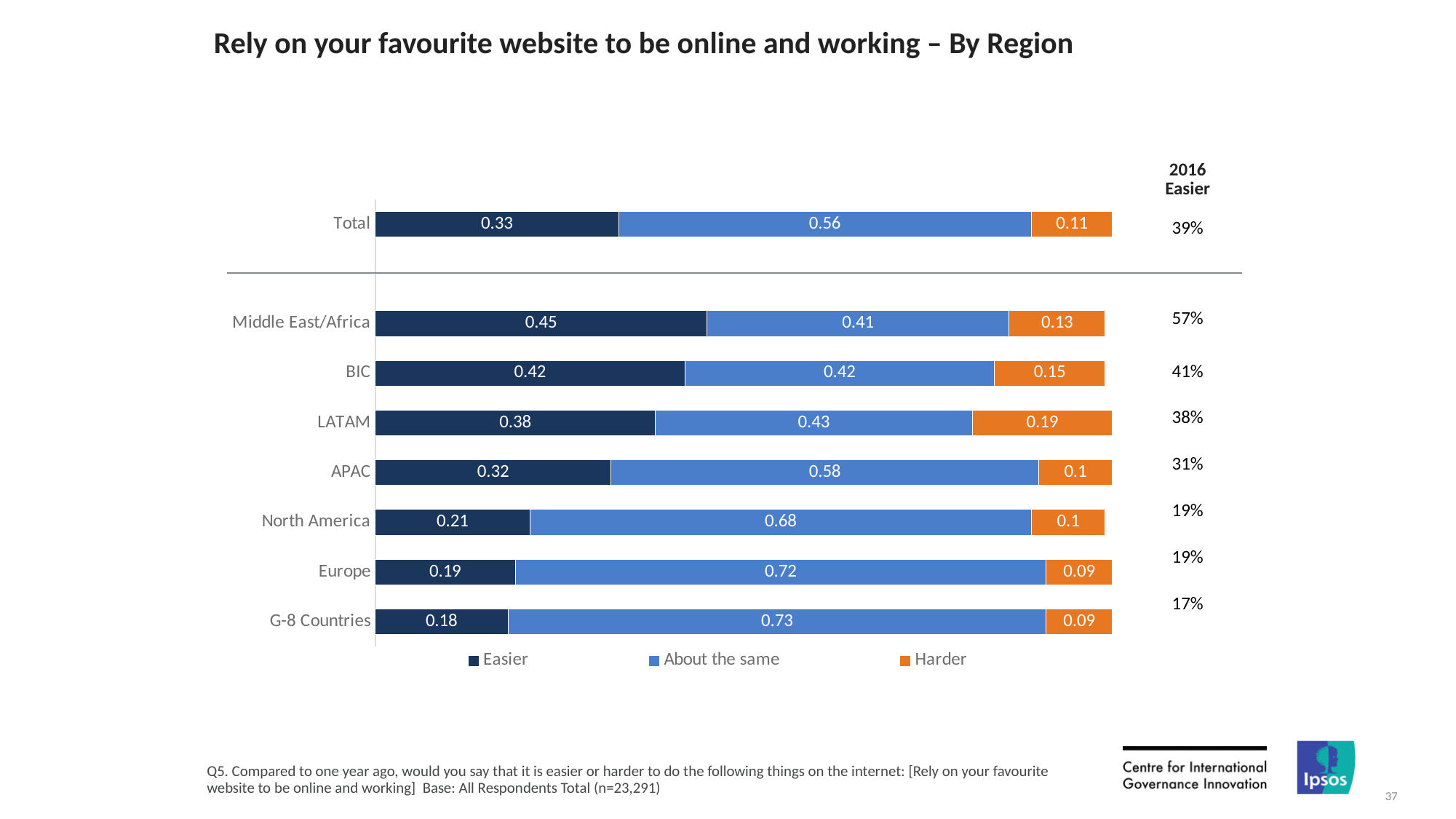

# Rely on your favourite website to be online and working – By Region
| 2016 Easier |
| --- |
| 39% |

### Chart

| Category | Easier | About the same | Harder |
|---|---|---|---|
| Total | 0.33 | 0.56 | 0.11 |
|  | None | None | None |
| Middle East/Africa | 0.45 | 0.41 | 0.13 |
| BIC | 0.42 | 0.42 | 0.15 |
| LATAM | 0.38 | 0.43 | 0.19 |
| APAC | 0.32 | 0.58 | 0.1 |
| North America | 0.21 | 0.68 | 0.1 |
| Europe | 0.19 | 0.72 | 0.09 |
| G-8 Countries | 0.18 | 0.73 | 0.09 |
|  |
| --- |
| 57% |
| 41% |
| 38% |
| 31% |
| 19% |
| 19% |
| 17% |
Q5. Compared to one year ago, would you say that it is easier or harder to do the following things on the internet: [Rely on your favourite website to be online and working]  Base: All Respondents Total (n=23,291)